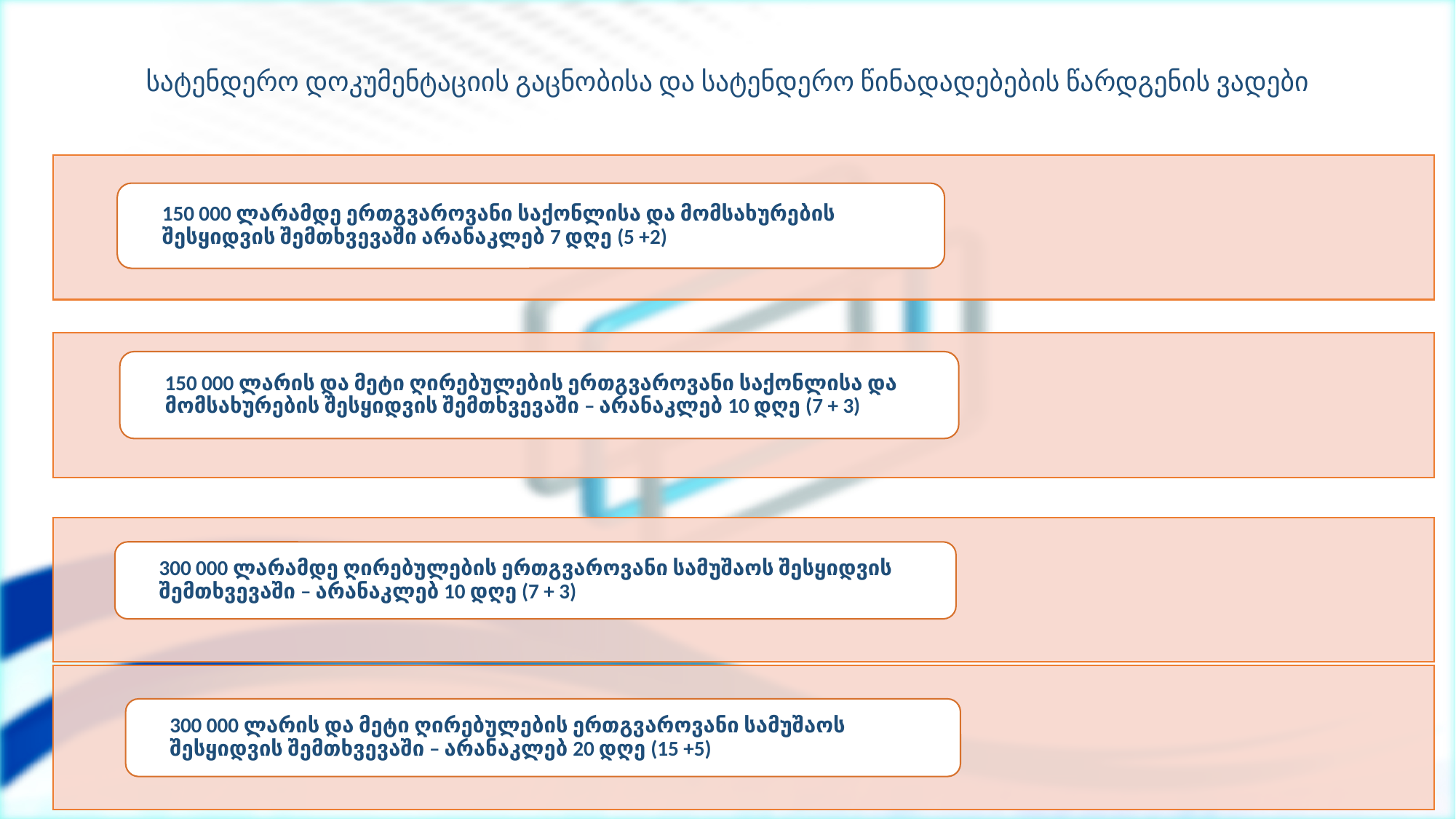

# სატენდერო დოკუმენტაციის გაცნობისა და სატენდერო წინადადებების წარდგენის ვადები
150 000 ლარამდე ერთგვაროვანი საქონლისა და მომსახურების შესყიდვის შემთხვევაში არანაკლებ 7 დღე (5 +2)
150 000 ლარის და მეტი ღირებულების ერთგვაროვანი საქონლისა და მომსახურების შესყიდვის შემთხვევაში – არანაკლებ 10 დღე (7 + 3)
300 000 ლარამდე ღირებულების ერთგვაროვანი სამუშაოს შესყიდვის შემთხვევაში – არანაკლებ 10 დღე (7 + 3)
300 000 ლარის და მეტი ღირებულების ერთგვაროვანი სამუშაოს შესყიდვის შემთხვევაში – არანაკლებ 20 დღე (15 +5)